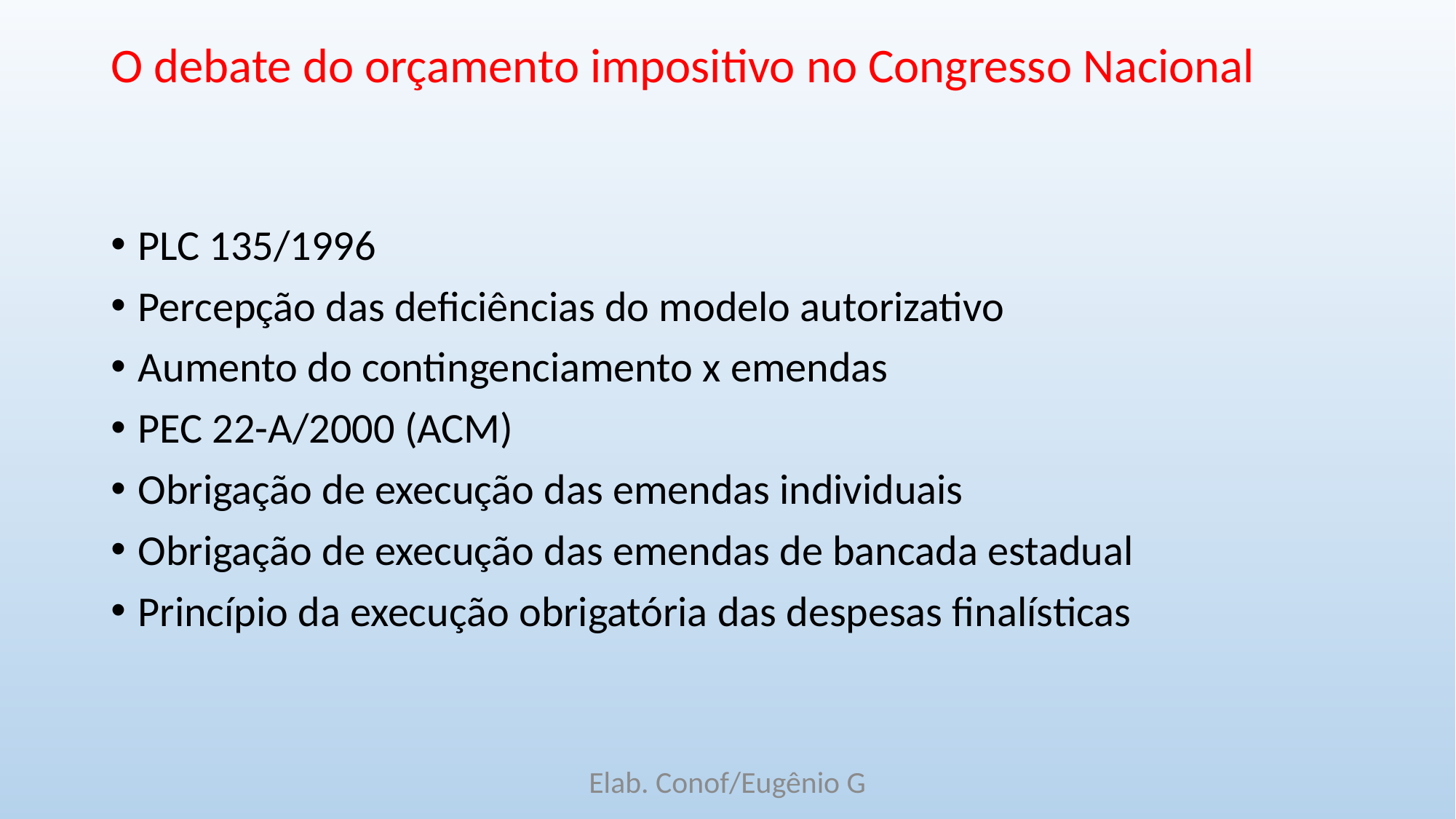

# O debate do orçamento impositivo no Congresso Nacional
PLC 135/1996
Percepção das deficiências do modelo autorizativo
Aumento do contingenciamento x emendas
PEC 22-A/2000 (ACM)
Obrigação de execução das emendas individuais
Obrigação de execução das emendas de bancada estadual
Princípio da execução obrigatória das despesas finalísticas
Elab. Conof/Eugênio G